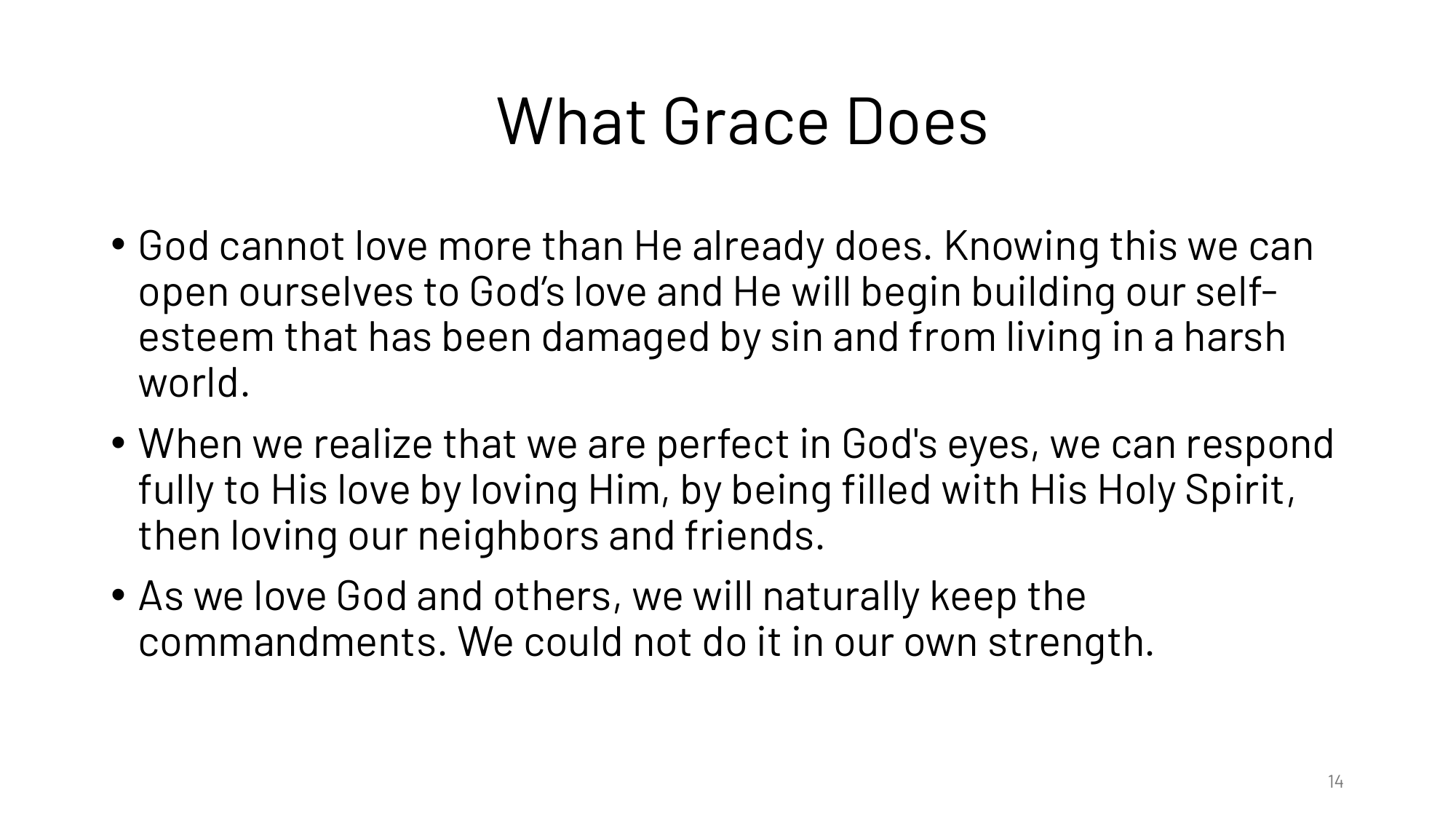

# What Grace Does
God cannot love more than He already does. Knowing this we can open ourselves to God’s love and He will begin building our self-esteem that has been damaged by sin and from living in a harsh world.
When we realize that we are perfect in God's eyes, we can respond fully to His love by loving Him, by being filled with His Holy Spirit, then loving our neighbors and friends.
As we love God and others, we will naturally keep the commandments. We could not do it in our own strength.
14